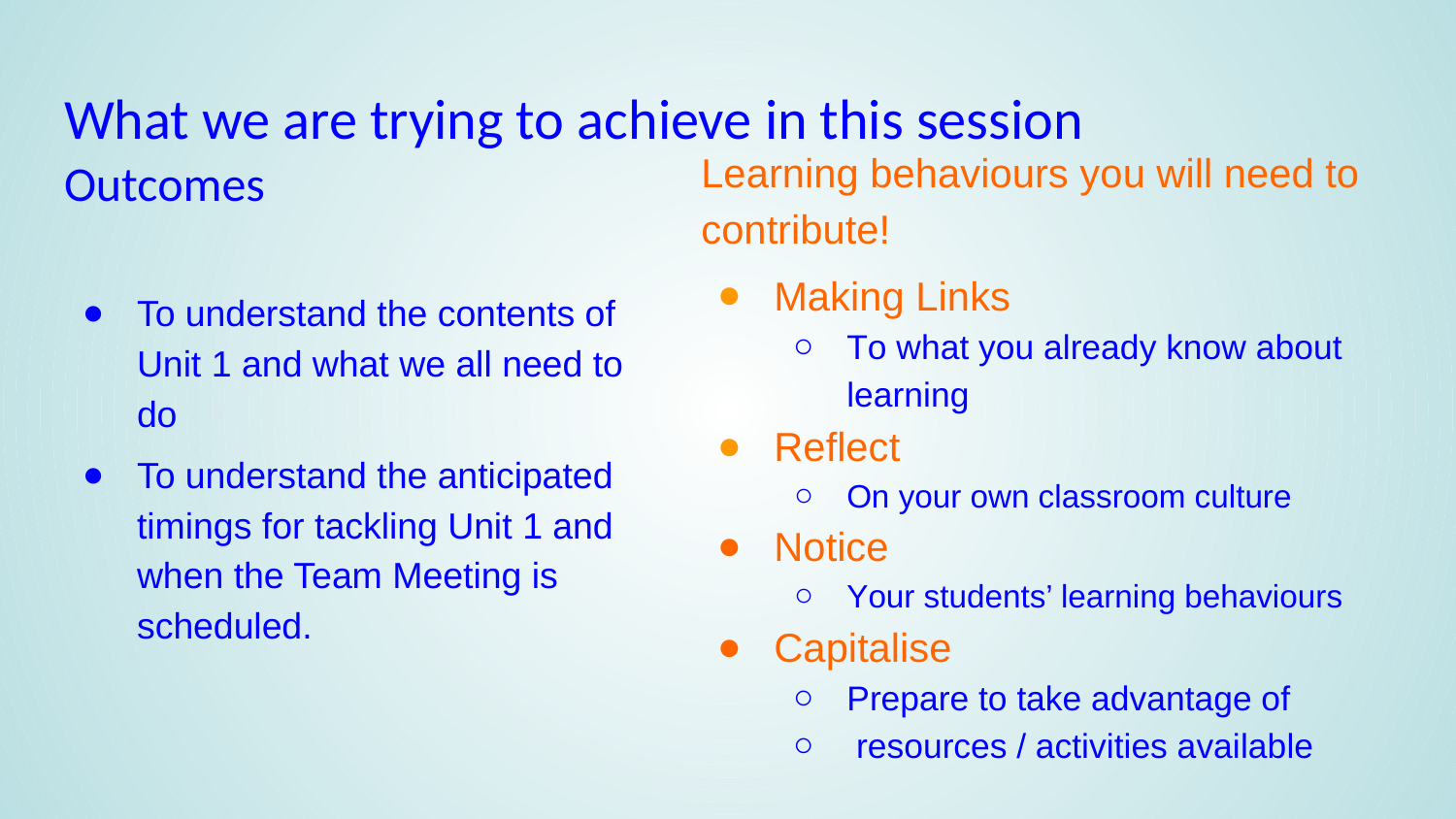

# What we are trying to achieve in this session
Learning behaviours you will need to contribute!
Making Links
To what you already know about learning
Reflect
On your own classroom culture
Notice
Your students’ learning behaviours
Capitalise
Prepare to take advantage of
 resources / activities available
Outcomes

To understand the contents of Unit 1 and what we all need to do
To understand the anticipated timings for tackling Unit 1 and when the Team Meeting is scheduled.